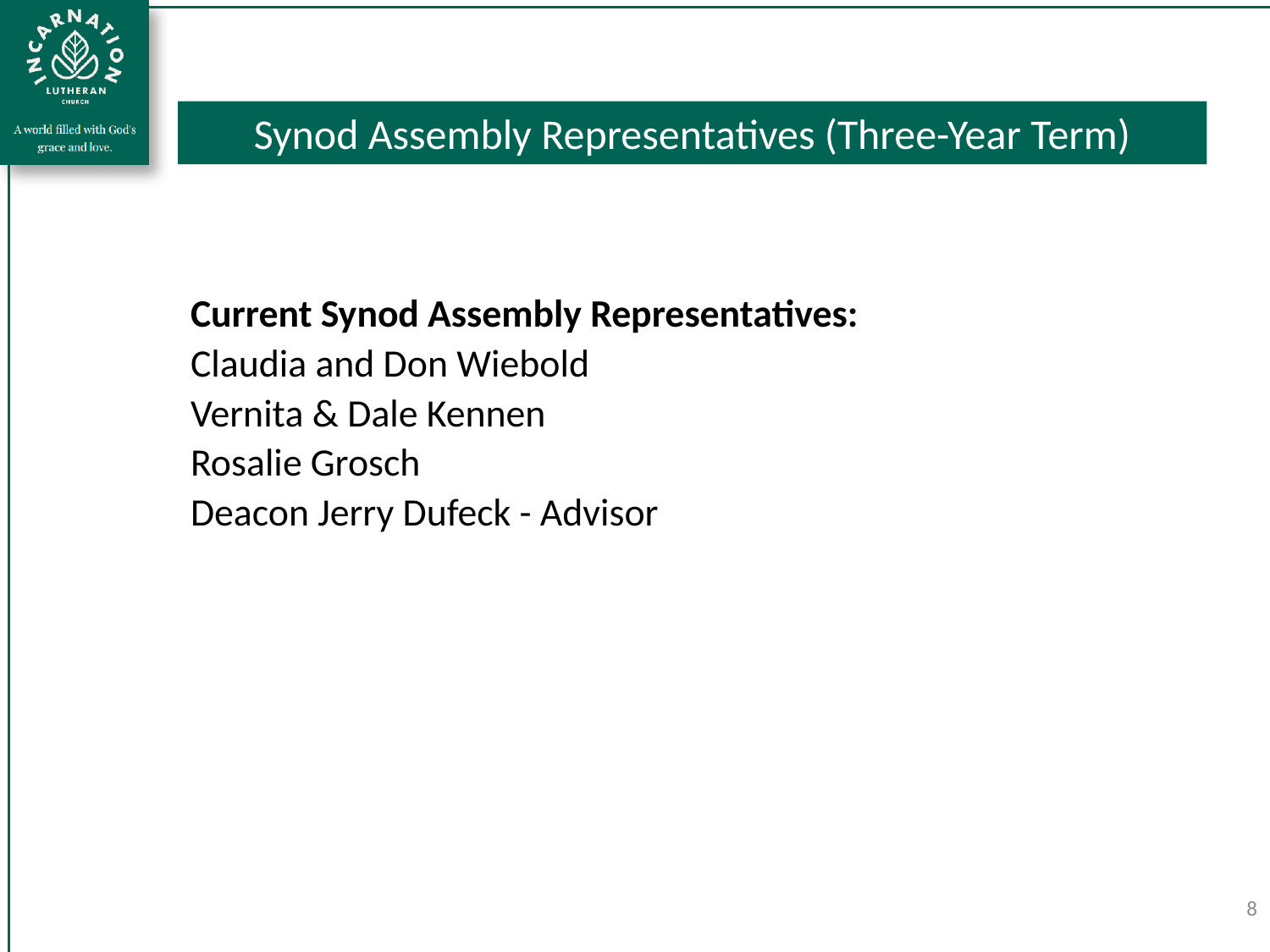

Synod Assembly Representatives (Three-Year Term)
Current Synod Assembly Representatives:
Claudia and Don Wiebold
Vernita & Dale Kennen
Rosalie Grosch
Deacon Jerry Dufeck - Advisor

8